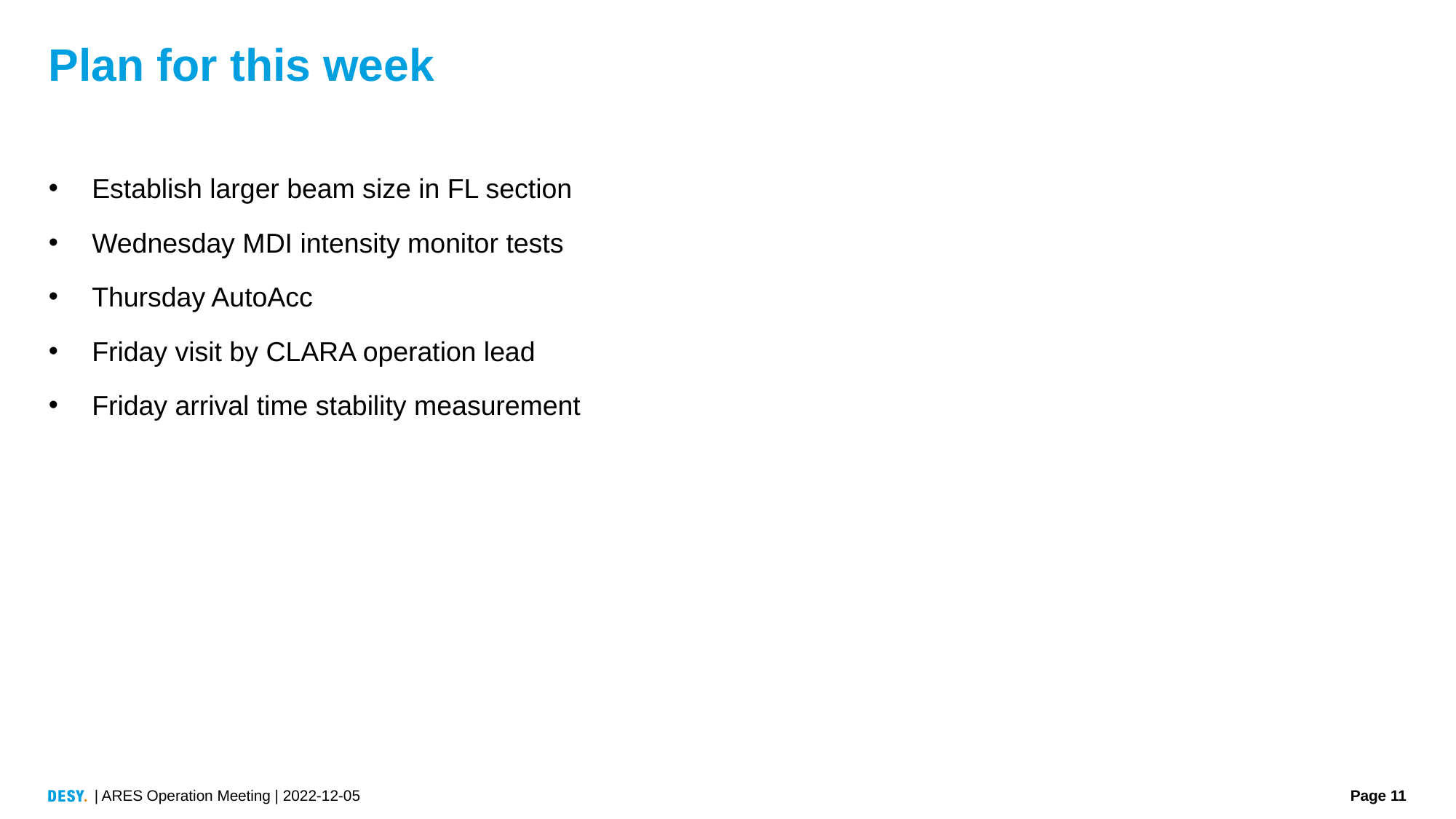

# Plan for this week

Establish larger beam size in FL section
Wednesday MDI intensity monitor tests
Thursday AutoAcc
Friday visit by CLARA operation lead
Friday arrival time stability measurement
| ARES Operation Meeting | 2022-12-05